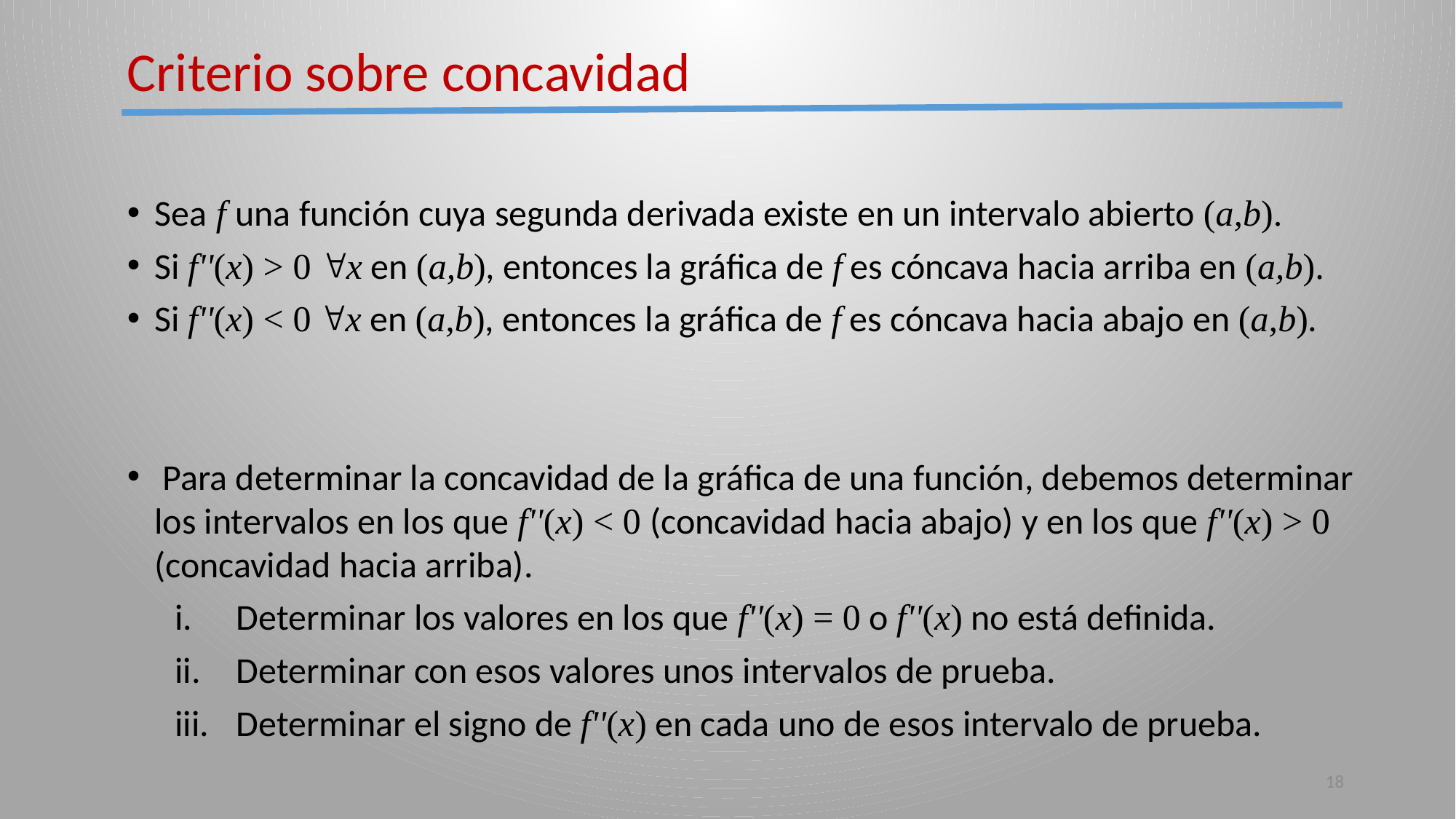

# Criterio sobre concavidad
Sea f una función cuya segunda derivada existe en un intervalo abierto (a,b).
Si f''(x) > 0 ∀x en (a,b), entonces la gráfica de f es cóncava hacia arriba en (a,b).
Si f''(x) < 0 ∀x en (a,b), entonces la gráfica de f es cóncava hacia abajo en (a,b).

 Para determinar la concavidad de la gráfica de una función, debemos determinar los intervalos en los que f''(x) < 0 (concavidad hacia abajo) y en los que f''(x) > 0 (concavidad hacia arriba).
Determinar los valores en los que f''(x) = 0 o f''(x) no está definida.
Determinar con esos valores unos intervalos de prueba.
Determinar el signo de f''(x) en cada uno de esos intervalo de prueba.

18